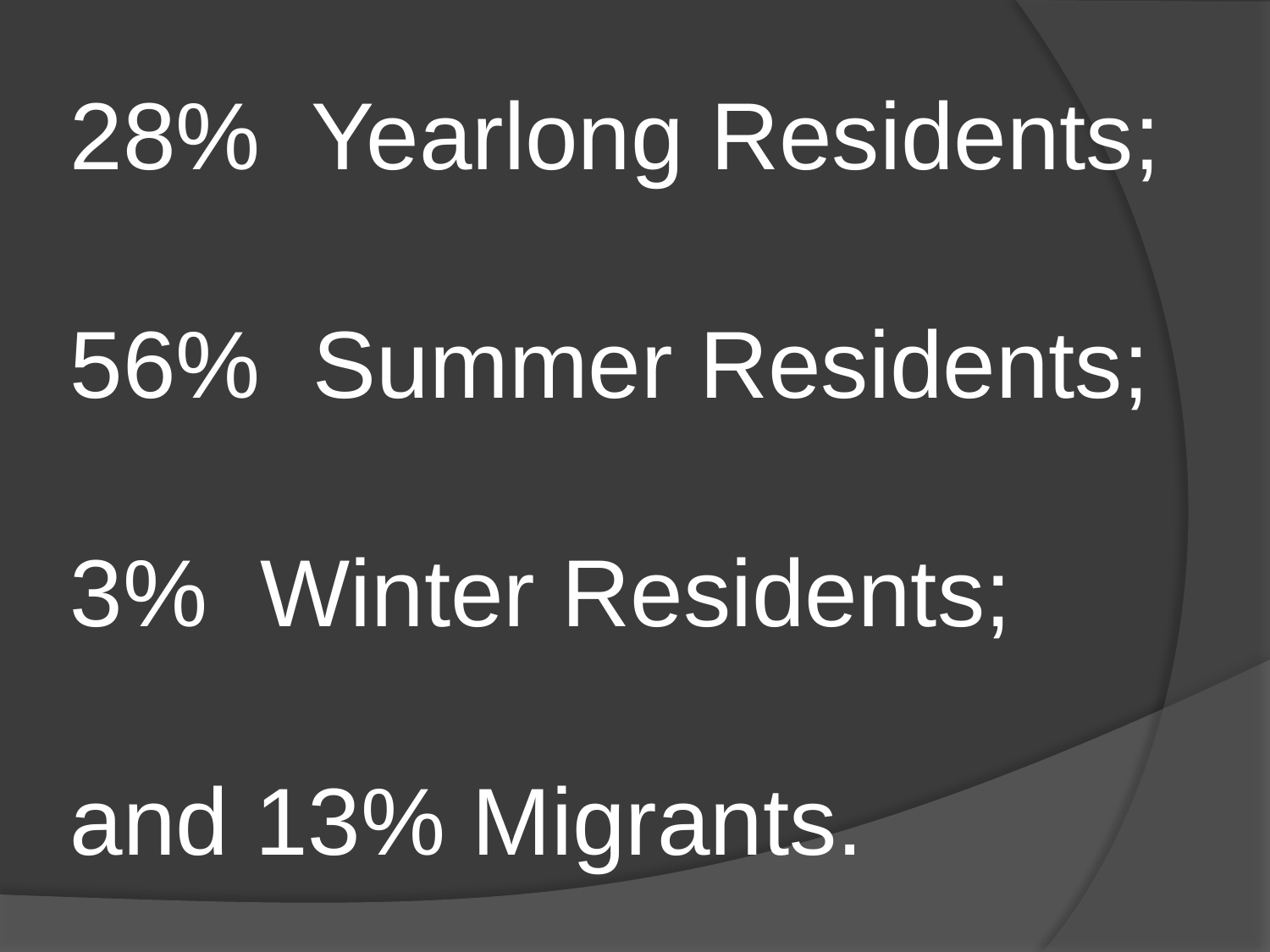

# 28%  Yearlong Residents; 56%  Summer Residents; 3%  Winter Residents; and 13% Migrants.